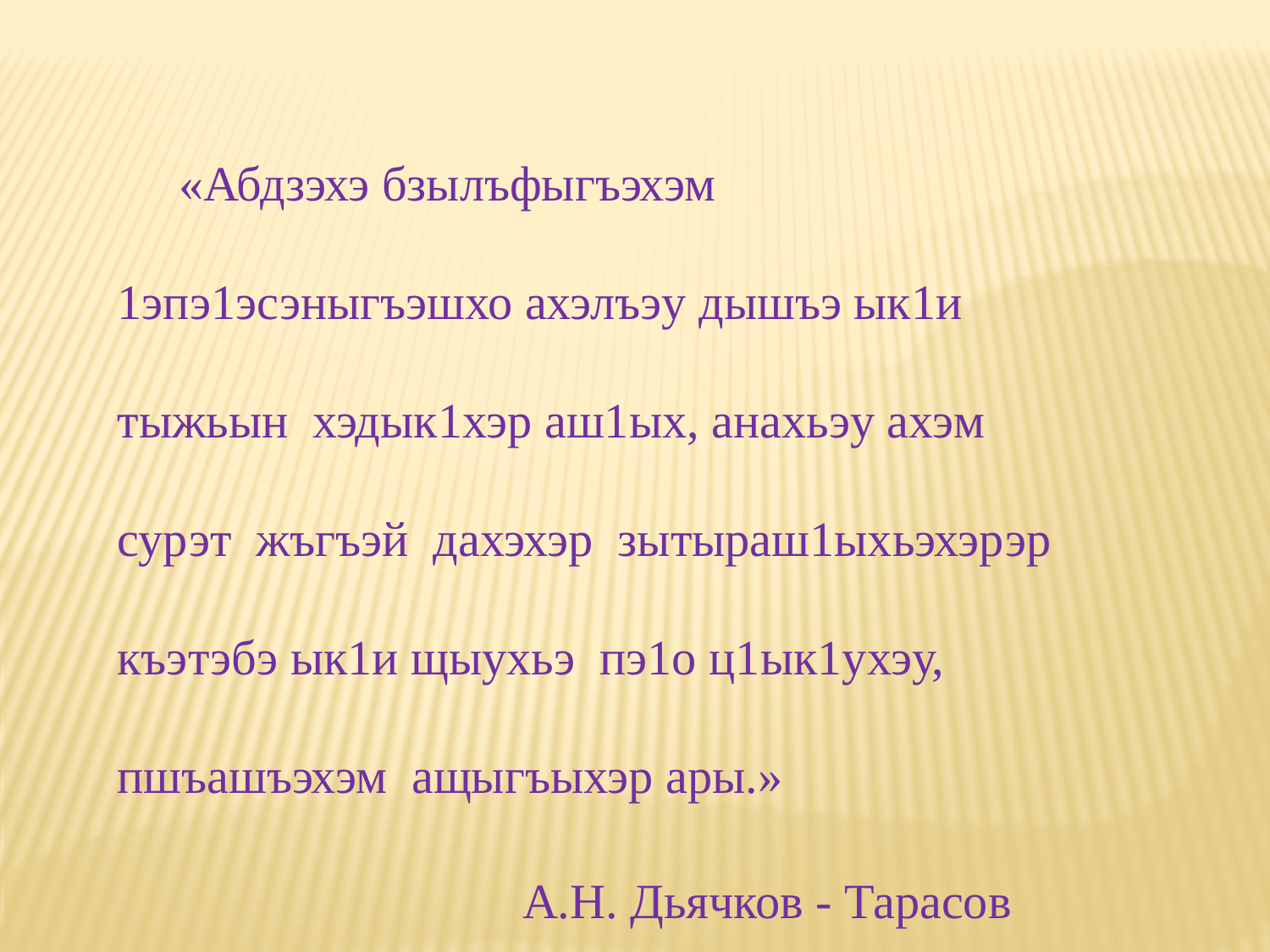

«Абдзэхэ бзылъфыгъэхэм 1эпэ1эсэныгъэшхо ахэлъэу дышъэ ык1и тыжьын  хэдык1хэр аш1ых, анахьэу ахэм  сурэт  жъгъэй  дахэхэр  зытыраш1ыхьэхэрэр къэтэбэ ык1и щыухьэ  пэ1о ц1ык1ухэу, пшъашъэхэм  ащыгъыхэр ары.»
                                 А.Н. Дьячков - Тарасов